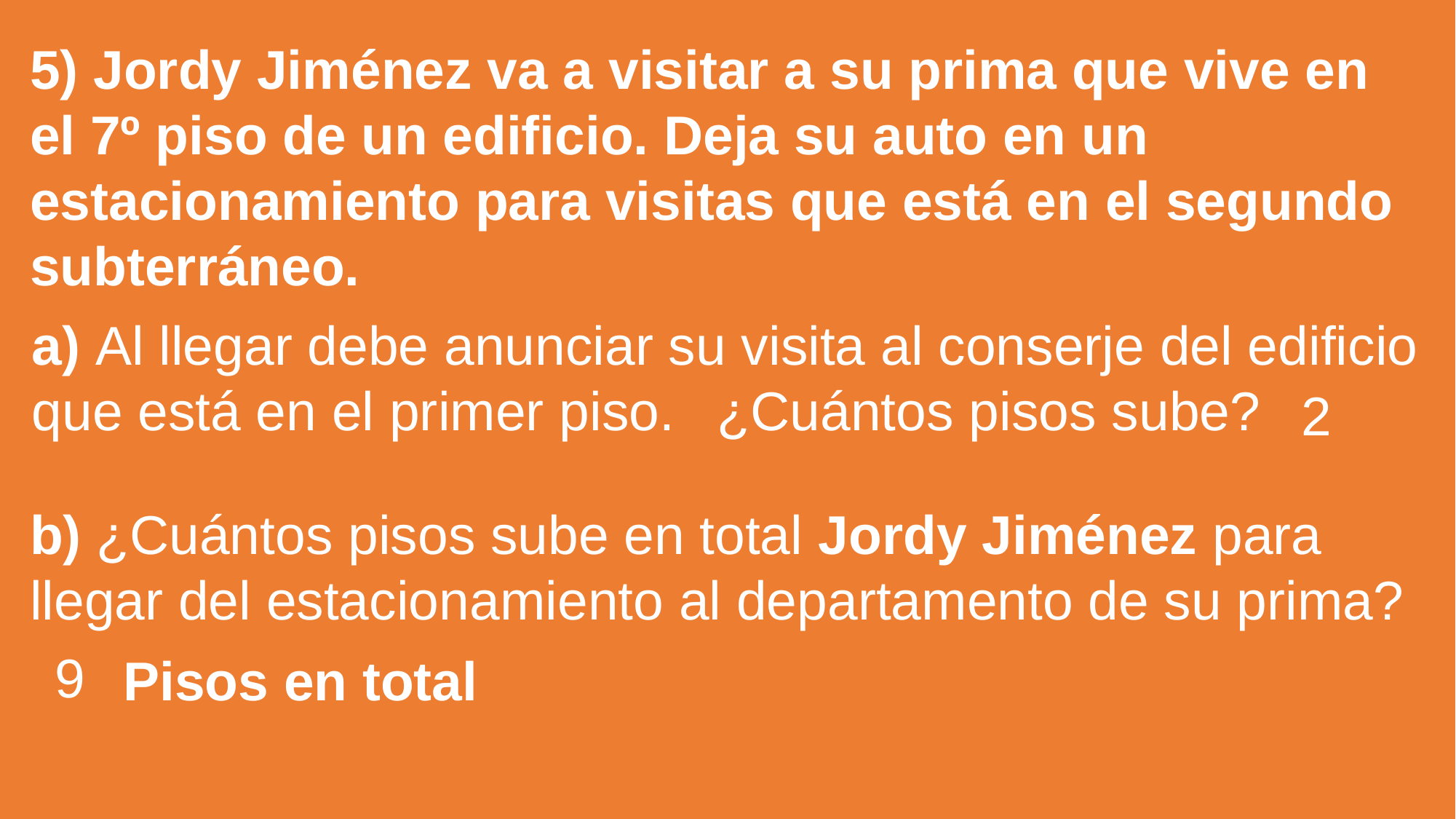

5) Jordy Jiménez va a visitar a su prima que vive en el 7º piso de un edificio. Deja su auto en un estacionamiento para visitas que está en el segundo subterráneo.
a) Al llegar debe anunciar su visita al conserje del edificio que está en el primer piso.
¿Cuántos pisos sube?
2
b) ¿Cuántos pisos sube en total Jordy Jiménez para llegar del estacionamiento al departamento de su prima?
9
Pisos en total